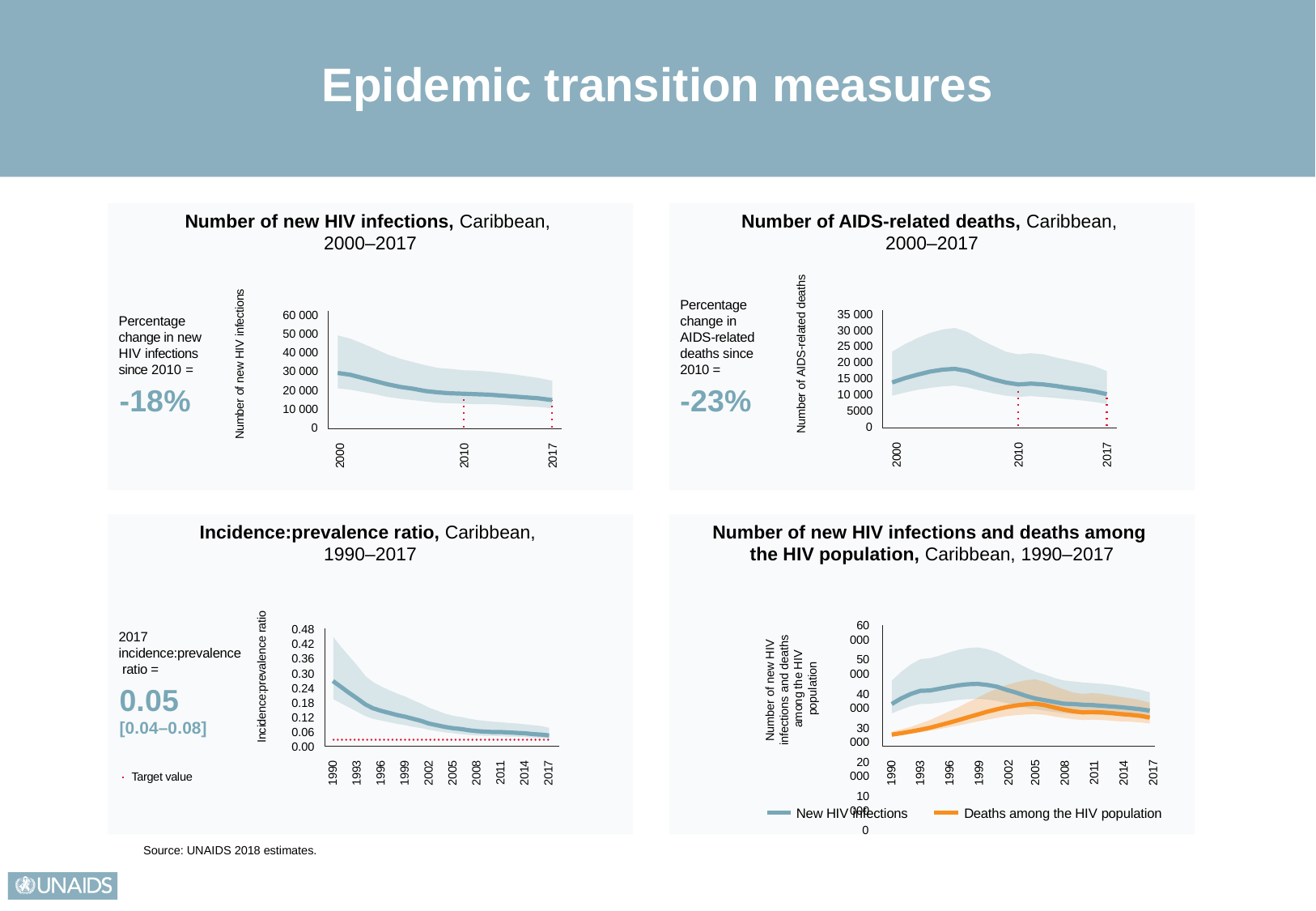

Epidemic transition measures
Number of new HIV infections, Caribbean,
2000–2017
Number of new HIV infections
60 000
50 000
40 000
30 000
20 000
10 000
0
Percentage  change in new  HIV infections  since 2010 =
-18%

2000
2010
2017
Number of AIDS-related deaths, Caribbean,
2000–2017
Number of AIDS-related deaths
Percentage  change in  AIDS-related  deaths since  2010 =
-23%
35 000
30 000
25 000
20 000
15 000
10 000
5000
0

2000
2010
2017
Incidence:prevalence ratio, Caribbean,
1990–2017
Number of new HIV infections and deaths among
the HIV population, Caribbean, 1990–2017
60 000
50 000
40 000
30 000
20 000
10 000
0
Number of new HIV  infections and deaths  among the HIV population

1990
1993

1996

1999

2002
2005

2008

2011

2014

2017
New HIV infections

Deaths among the HIV population

Incidence:prevalence ratio
0.48
2017
incidence:prevalence  ratio =
0.05
[0.04–0.08]

0.42

0.36
0.30
0.24

0.18
0.12
0.06
0.00

1990
1993
1996
1999
2002
2005
2008
2011
2014
2017
Target value

Source: UNAIDS 2018 estimates.